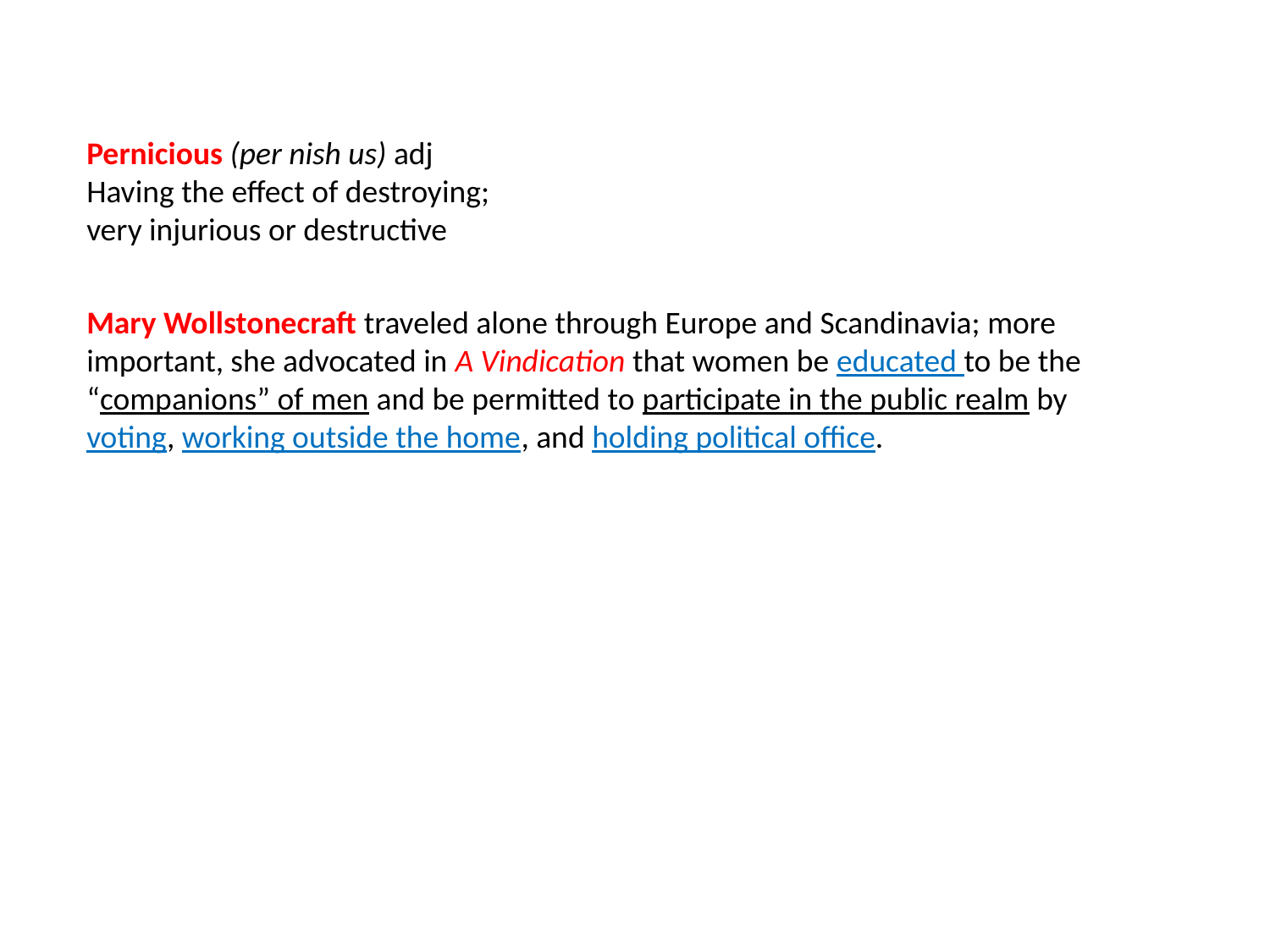

Pernicious (per nish us) adj
Having the effect of destroying; very injurious or destructive
Mary Wollstonecraft traveled alone through Europe and Scandinavia; more important, she advocated in A Vindication that women be educated to be the “companions” of men and be permitted to participate in the public realm by voting, working outside the home, and holding political office.